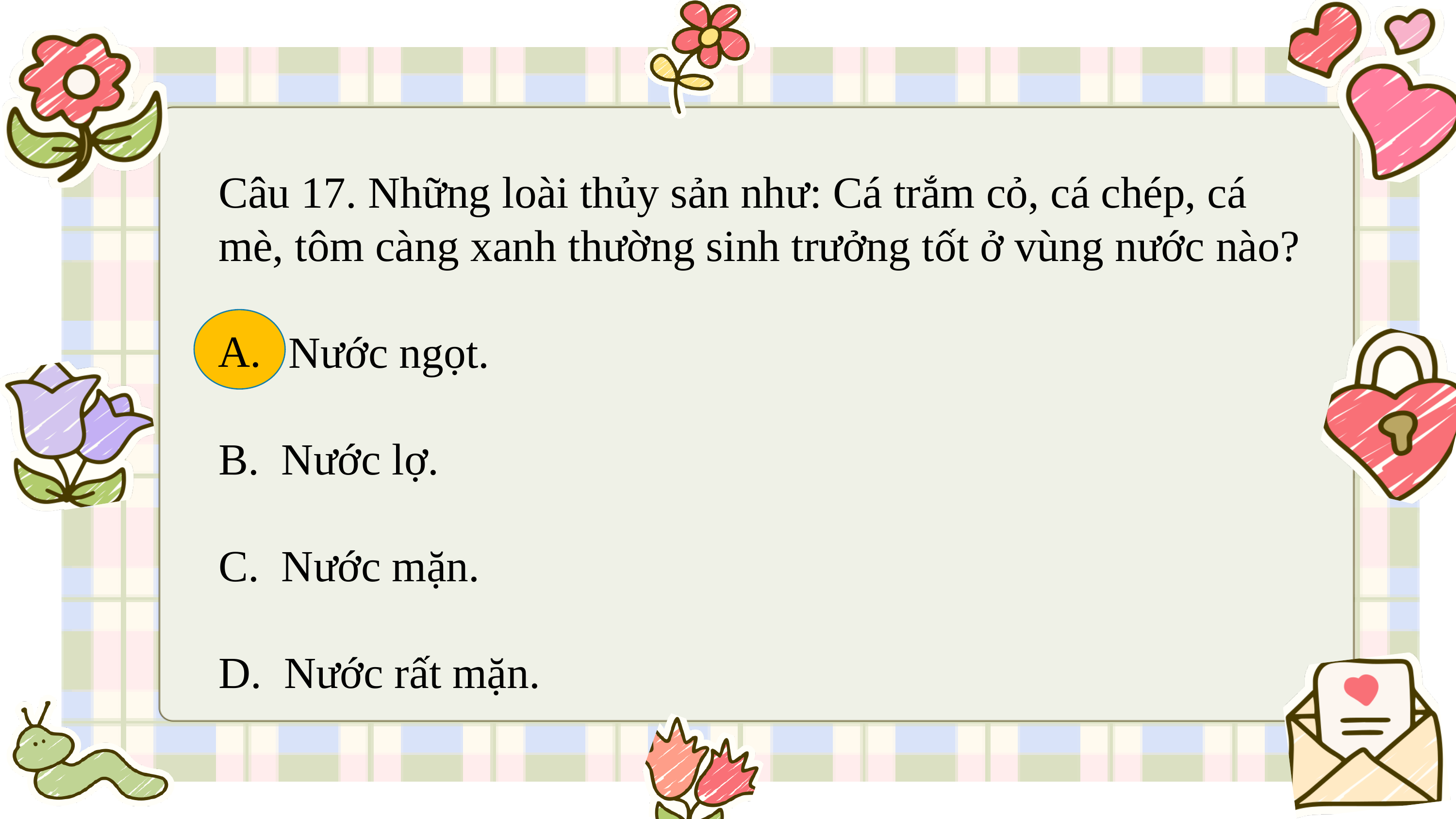

Câu 17. Những loài thủy sản như: Cá trắm cỏ, cá chép, cá mè, tôm càng xanh thường sinh trưởng tốt ở vùng nước nào?

 Nước ngọt.

B.  Nước lợ.

C.  Nước mặn.

D.  Nước rất mặn.
A.